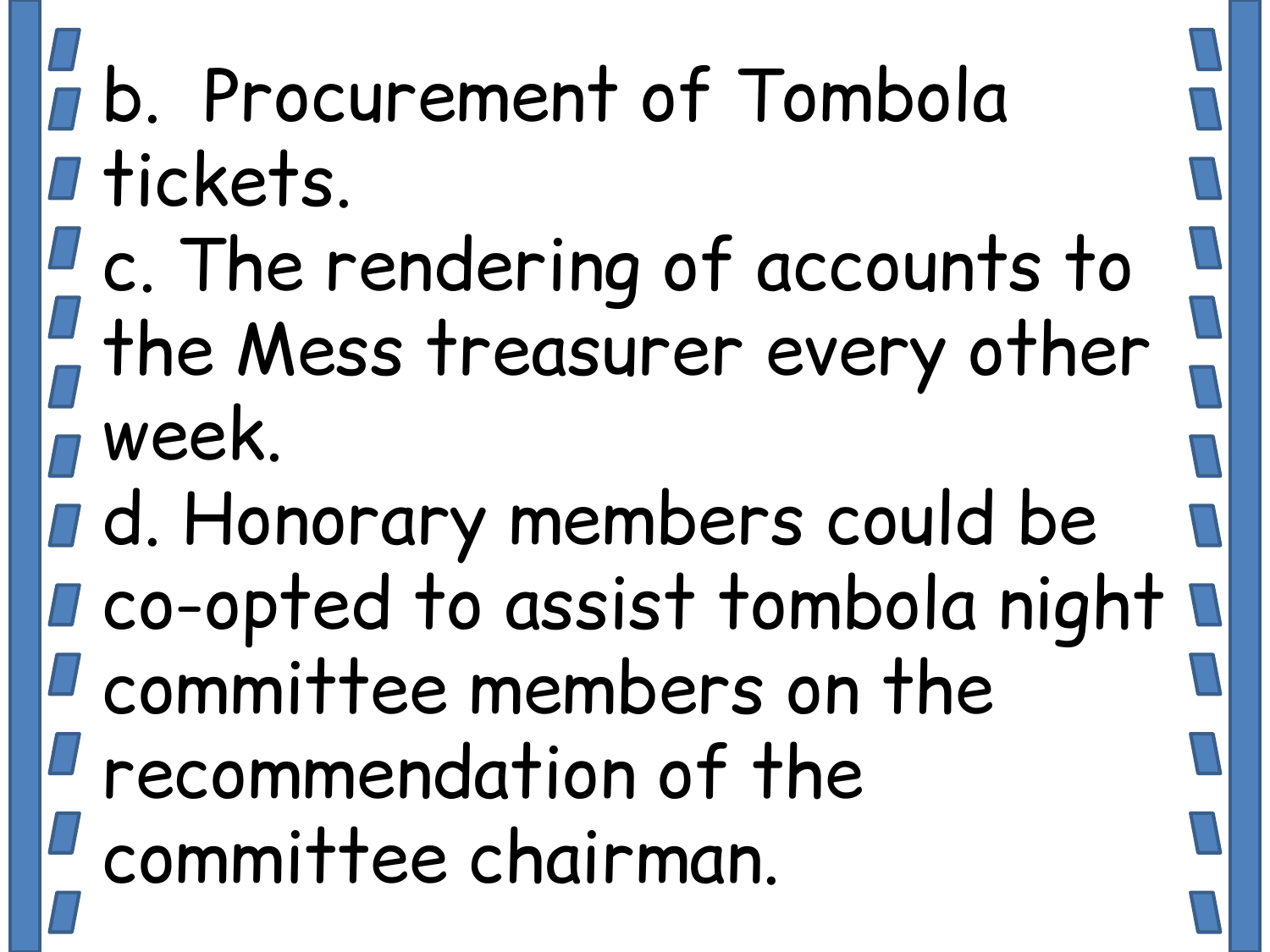

b.  Procurement of Tombola tickets.
c. The rendering of accounts to the Mess treasurer every other week.
d. Honorary members could be co-opted to assist tombola night committee members on the recommendation of the committee chairman.